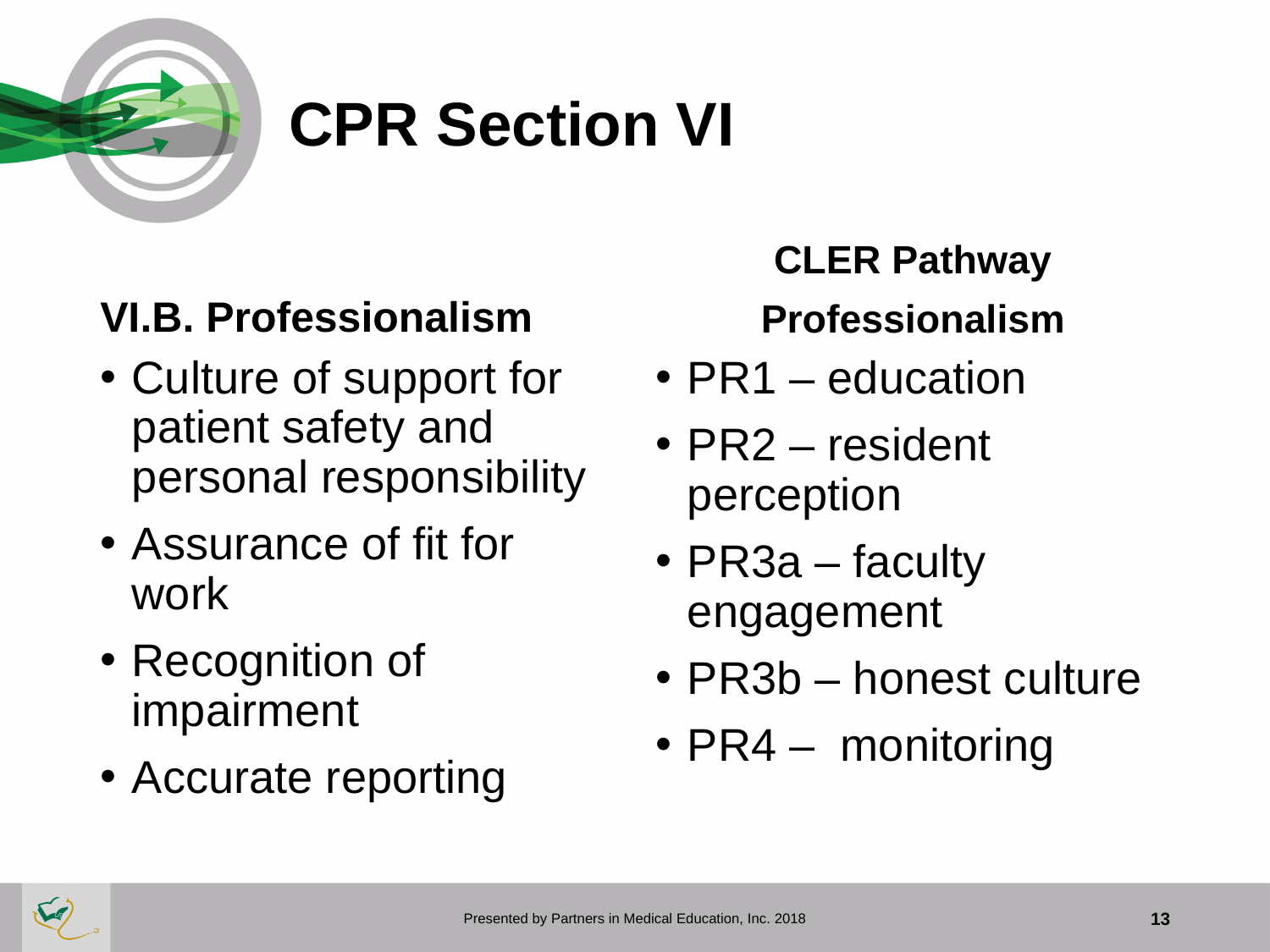

# CPR Section VI
VI.B. Professionalism
CLER Pathway
Professionalism
Culture of support for patient safety and personal responsibility
Assurance of fit for work
Recognition of impairment
Accurate reporting
PR1 – education
PR2 – resident perception
PR3a – faculty engagement
PR3b – honest culture
PR4 –  monitoring

Presented by Partners in Medical Education, Inc. 2018
13